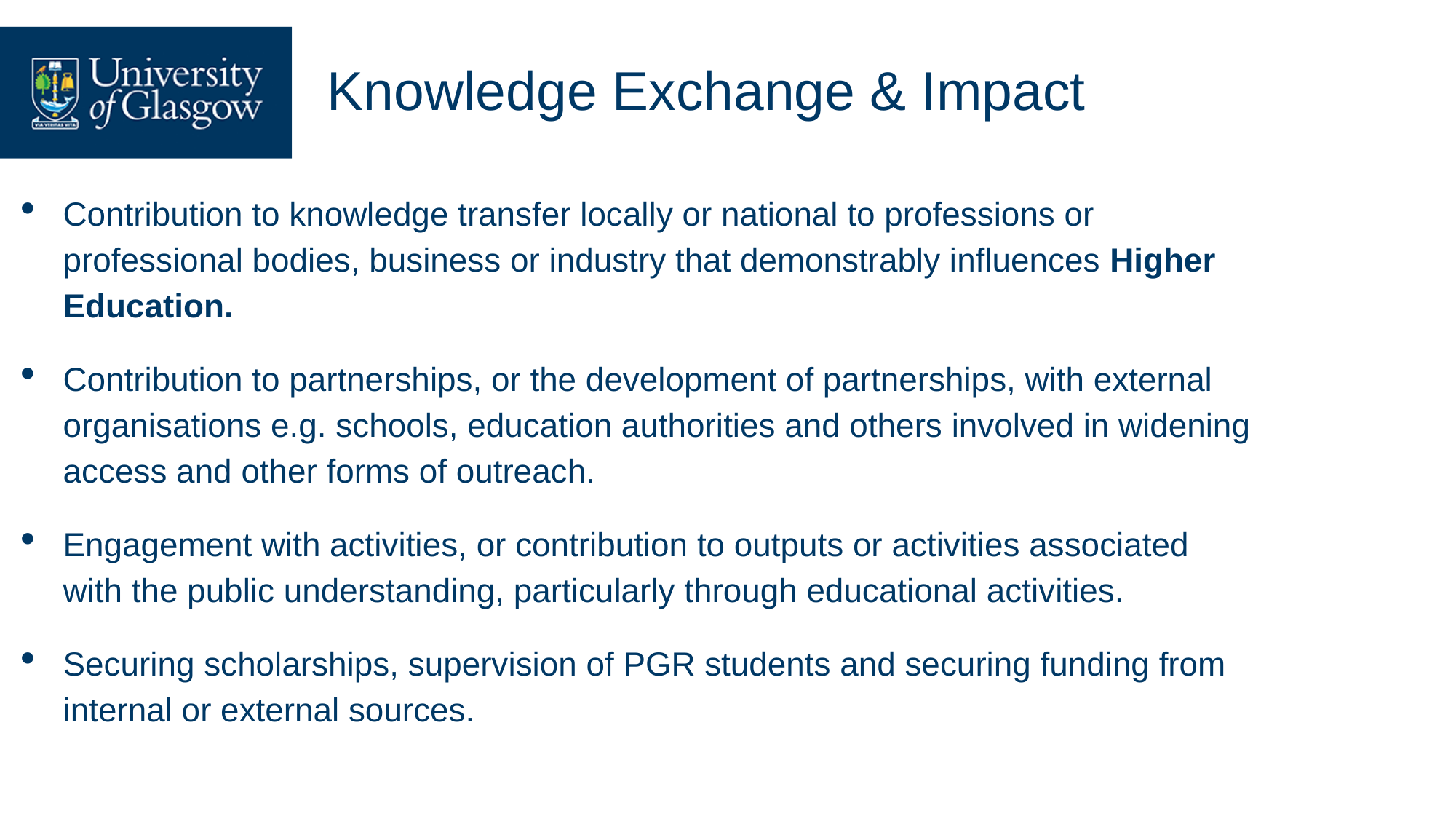

# Knowledge Exchange & Impact
Contribution to knowledge transfer locally or national to professions or professional bodies, business or industry that demonstrably influences Higher Education.
Contribution to partnerships, or the development of partnerships, with external organisations e.g. schools, education authorities and others involved in widening access and other forms of outreach.
Engagement with activities, or contribution to outputs or activities associated with the public understanding, particularly through educational activities.
Securing scholarships, supervision of PGR students and securing funding from internal or external sources.